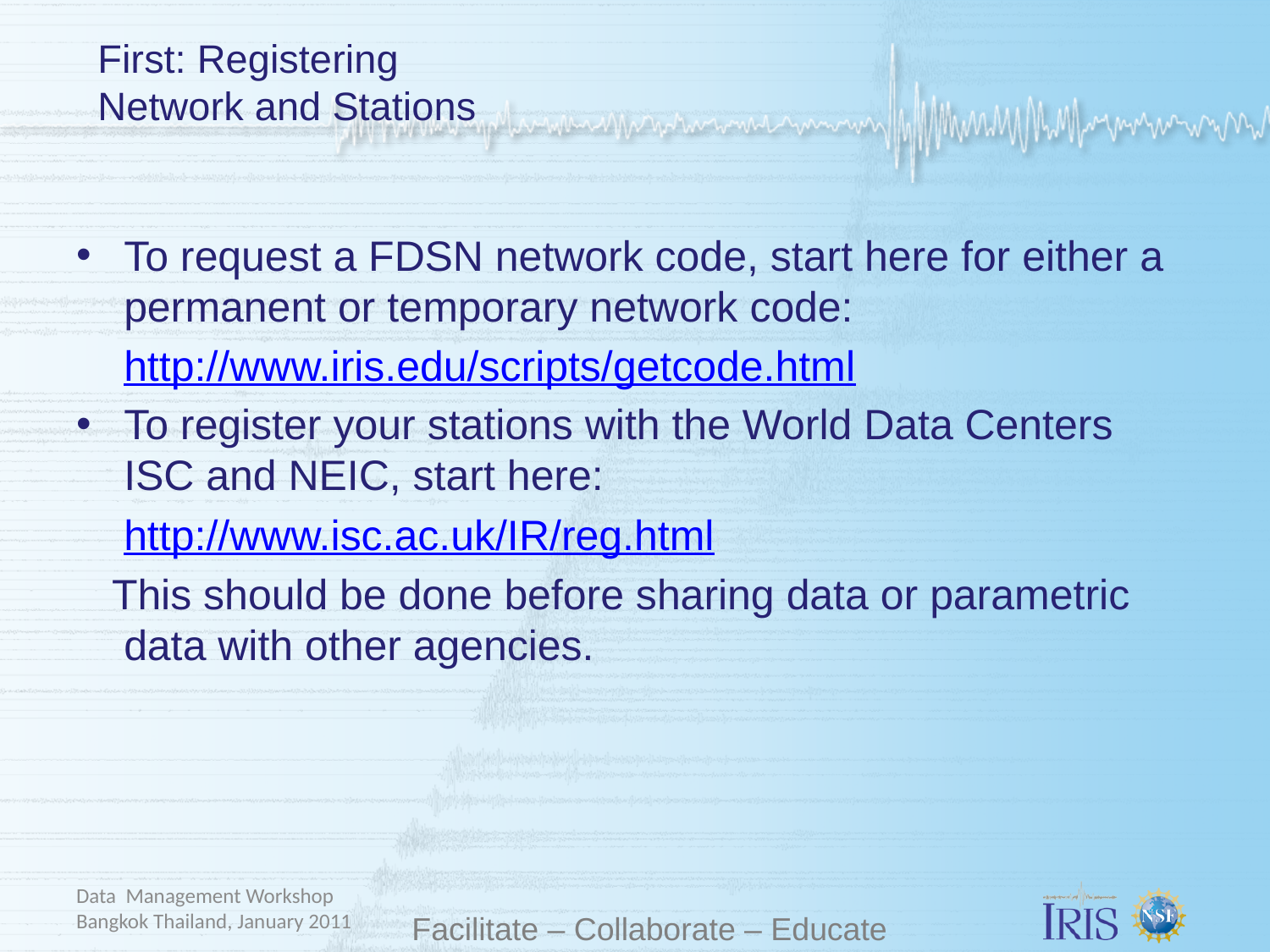

# First: Registering Network and Stations
To request a FDSN network code, start here for either a permanent or temporary network code:
	http://www.iris.edu/scripts/getcode.html
To register your stations with the World Data Centers ISC and NEIC, start here:
	http://www.isc.ac.uk/IR/reg.html
   This should be done before sharing data or parametric data with other agencies.
Data  Management Workshop Bangkok Thailand, January 2011